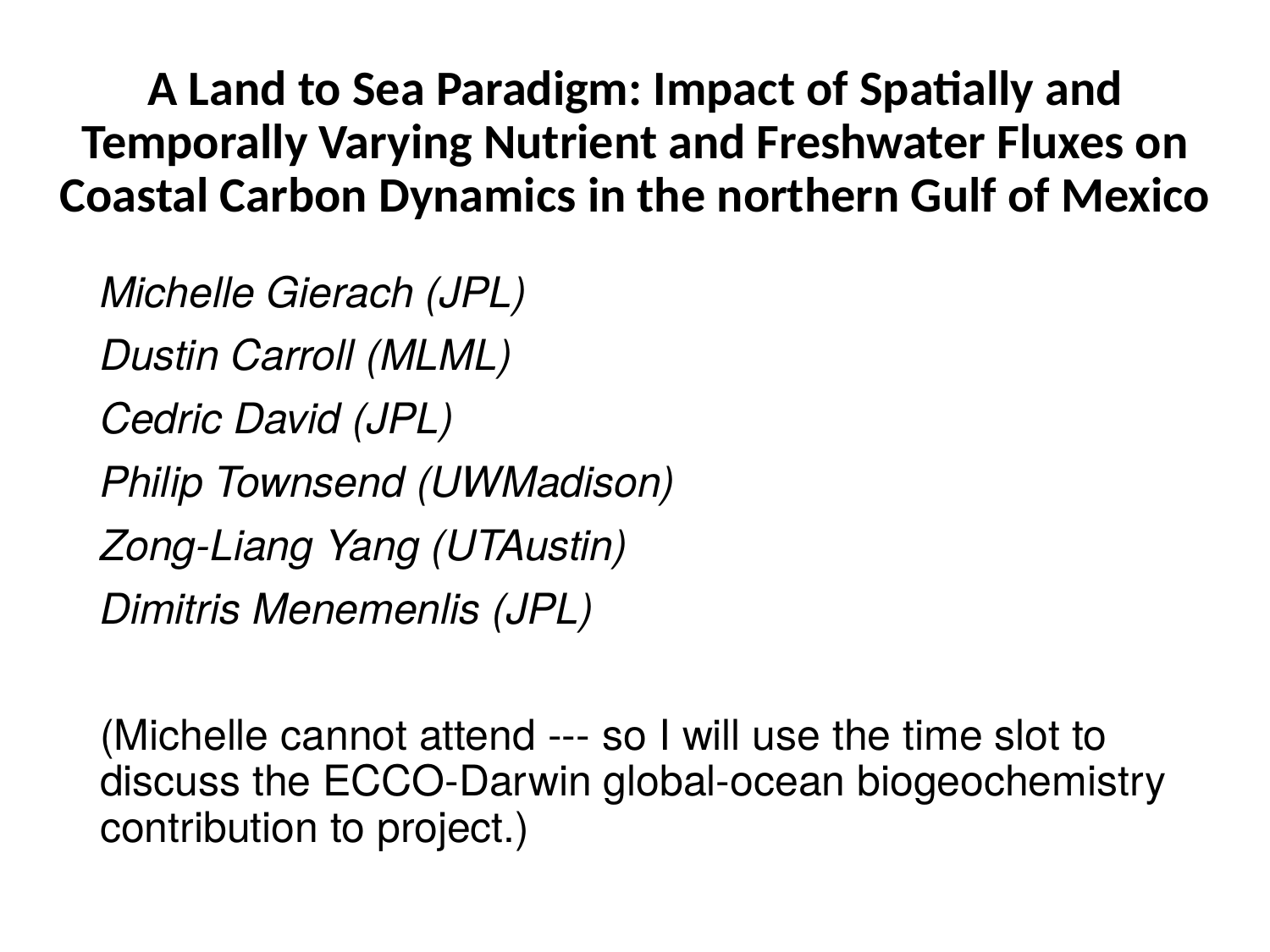

# A Land to Sea Paradigm: Impact of Spatially and Temporally Varying Nutrient and Freshwater Fluxes on Coastal Carbon Dynamics in the northern Gulf of Mexico
Michelle Gierach (JPL)
Dustin Carroll (MLML)
Cedric David (JPL)
Philip Townsend (UWMadison)
Zong-Liang Yang (UTAustin)
Dimitris Menemenlis (JPL)

(Michelle cannot attend --- so I will use the time slot to discuss the ECCO-Darwin global-ocean biogeochemistry contribution to project.)